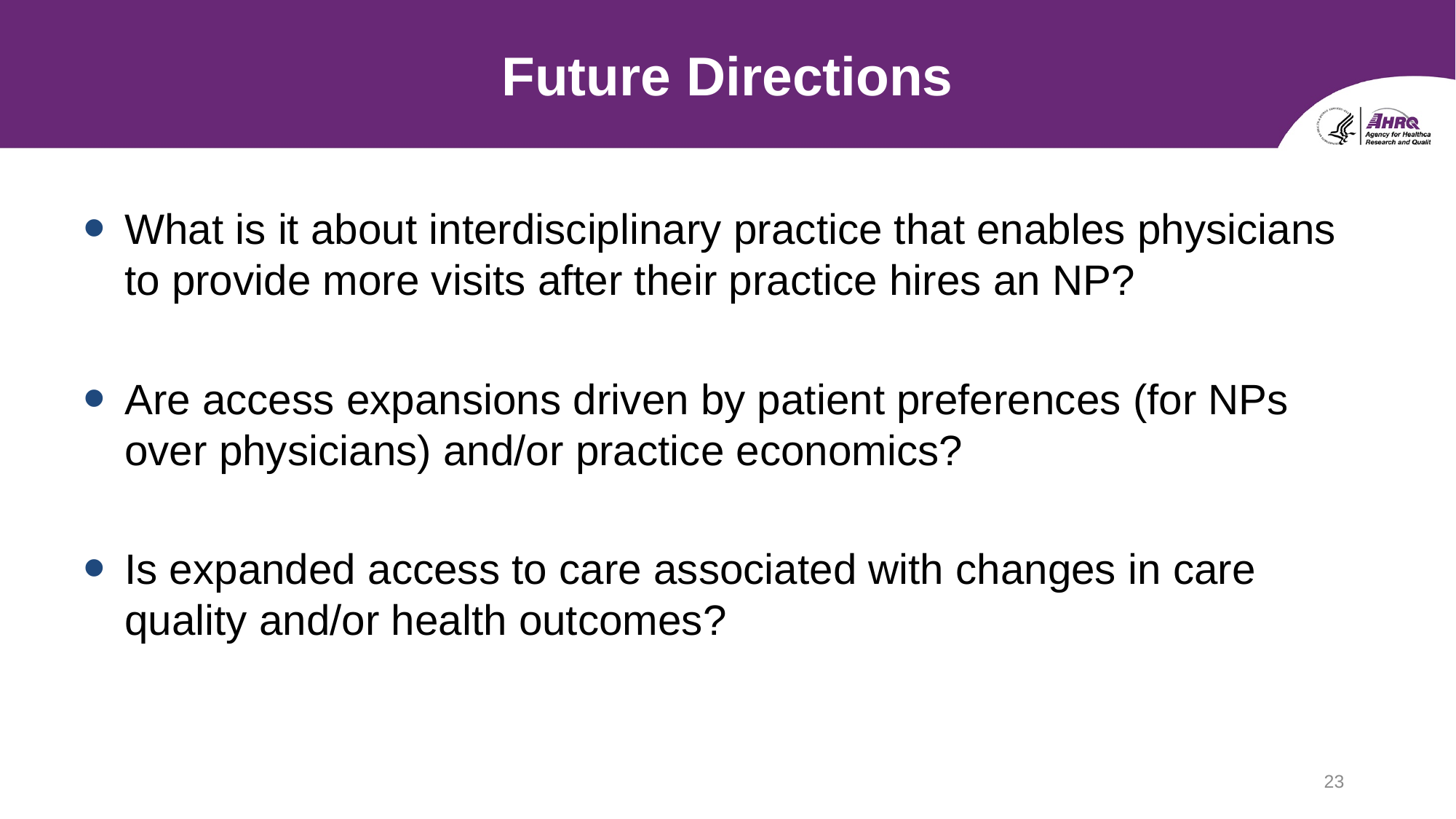

# Future Directions
What is it about interdisciplinary practice that enables physicians to provide more visits after their practice hires an NP?

Are access expansions driven by patient preferences (for NPs over physicians) and/or practice economics?

Is expanded access to care associated with changes in care quality and/or health outcomes?
23